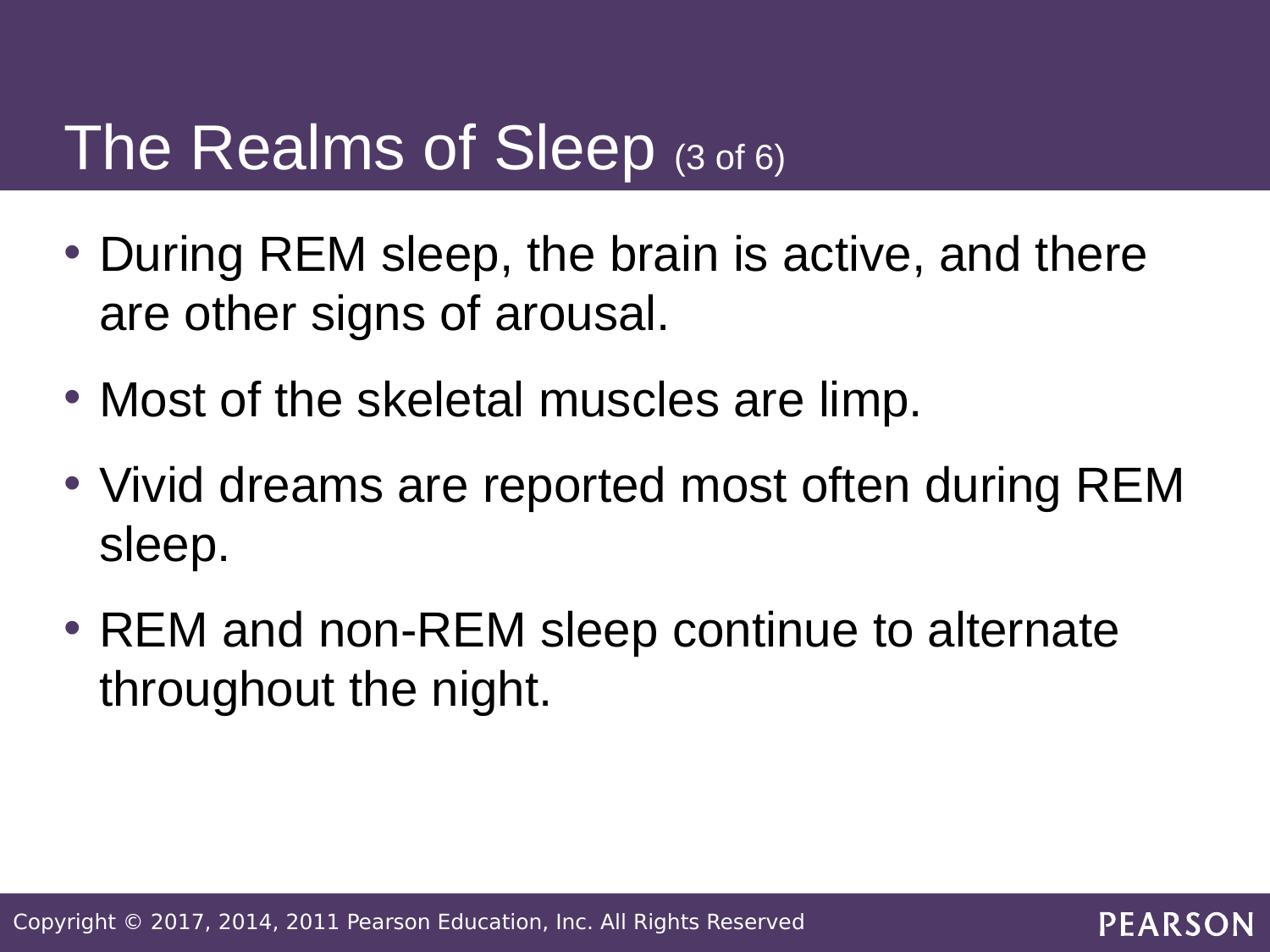

# The Realms of Sleep (3 of 6)
During REM sleep, the brain is active, and there are other signs of arousal.
Most of the skeletal muscles are limp.
Vivid dreams are reported most often during REM sleep.
REM and non-REM sleep continue to alternate throughout the night.